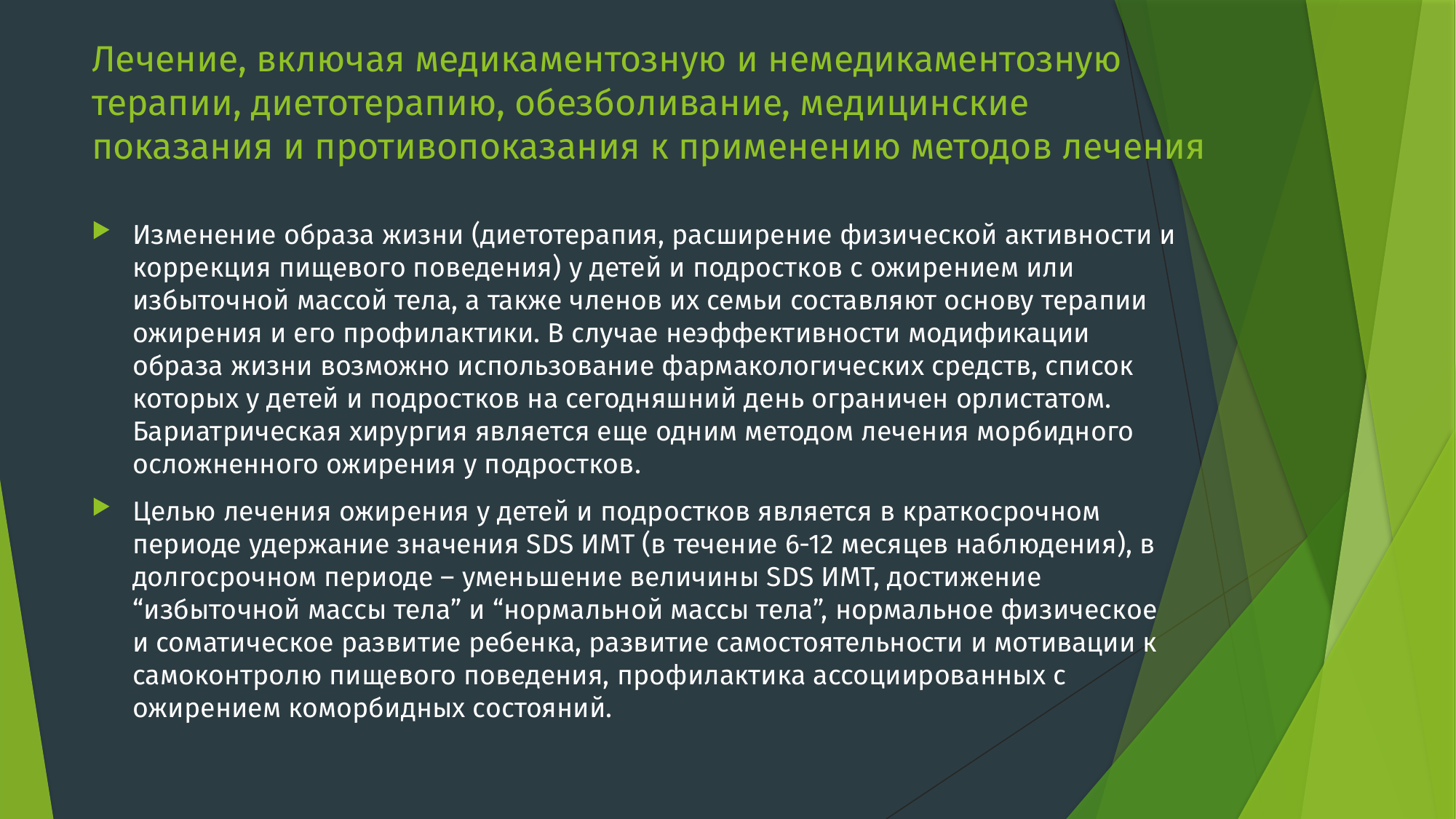

# Лечение, включая медикаментозную и немедикаментозную терапии, диетотерапию, обезболивание, медицинские показания и противопоказания к применению методов лечения
Изменение образа жизни (диетотерапия, расширение физической активности и коррекция пищевого поведения) у детей и подростков с ожирением или избыточной массой тела, а также членов их семьи составляют основу терапии ожирения и его профилактики. В случае неэффективности модификации образа жизни возможно использование фармакологических средств, список которых у детей и подростков на сегодняшний день ограничен орлистатом. Бариатрическая хирургия является еще одним методом лечения морбидного осложненного ожирения у подростков.
Целью лечения ожирения у детей и подростков является в краткосрочном периоде удержание значения SDS ИМТ (в течение 6-12 месяцев наблюдения), в долгосрочном периоде ― уменьшение величины SDS ИМТ, достижение “избыточной массы тела” и “нормальной массы тела”, нормальное физическое и соматическое развитие ребенка, развитие самостоятельности и мотивации к самоконтролю пищевого поведения, профилактика ассоциированных с ожирением коморбидных состояний.